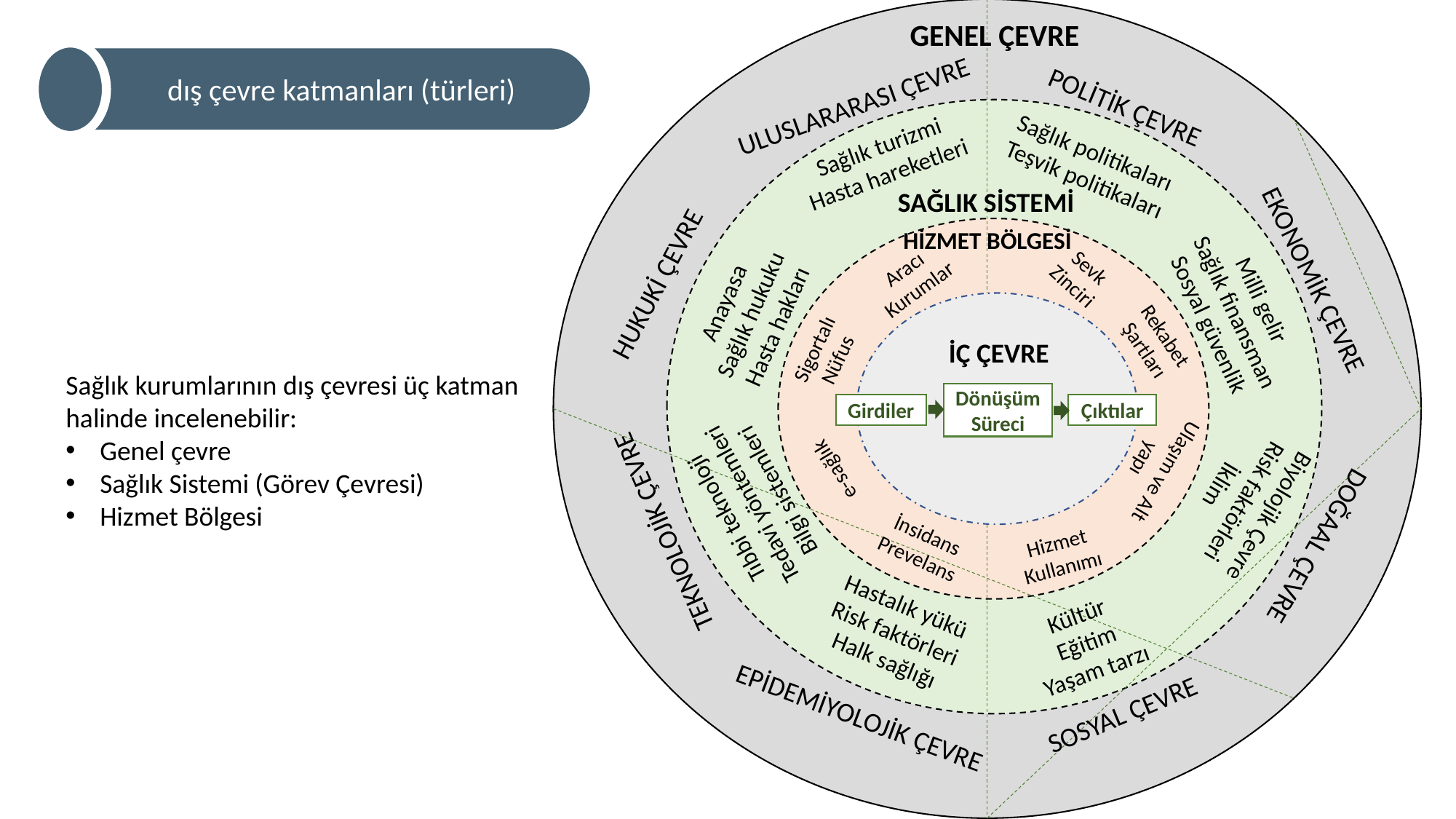

GENEL ÇEVRE

                dış çevre katmanları (türleri)
ULUSLARARASI ÇEVRE
POLİTİK ÇEVRE

Sağlık turizmi
Hasta hareketleri
Sağlık politikaları
Teşvik politikaları
SAĞLIK SİSTEMİ

HİZMET BÖLGESİ
Sevk
Zinciri
Aracı Kurumlar
EKONOMİK ÇEVRE
HUKUKİ ÇEVRE
Milli gelir
Sağlık finansman Sosyal güvenlik
Anayasa
Sağlık hukuku
Hasta hakları

Rekabet Şartları
Sigortalı Nüfus
İÇ ÇEVRE
Sağlık kurumlarının dış çevresi üç katman halinde incelenebilir:
Genel çevre
Sağlık Sistemi (Görev Çevresi)
Hizmet Bölgesi
Dönüşüm Süreci
Çıktılar
Girdiler

Ulaşım ve Alt yapı
e-sağlık
Biyolojik Çevre
Risk faktörleri
İklim
Tıbbi teknoloji Tedavi yöntemleri
Bilgi sistemleri
TEKNOLOJİK ÇEVRE
İnsidans
Prevelans
Hizmet Kullanımı
DOĞAAL ÇEVRE
Hastalık yükü
Risk faktörleri
Halk sağlığı
Kültür
Eğitim
Yaşam tarzı
SOSYAL ÇEVRE
EPİDEMİYOLOJİK ÇEVRE